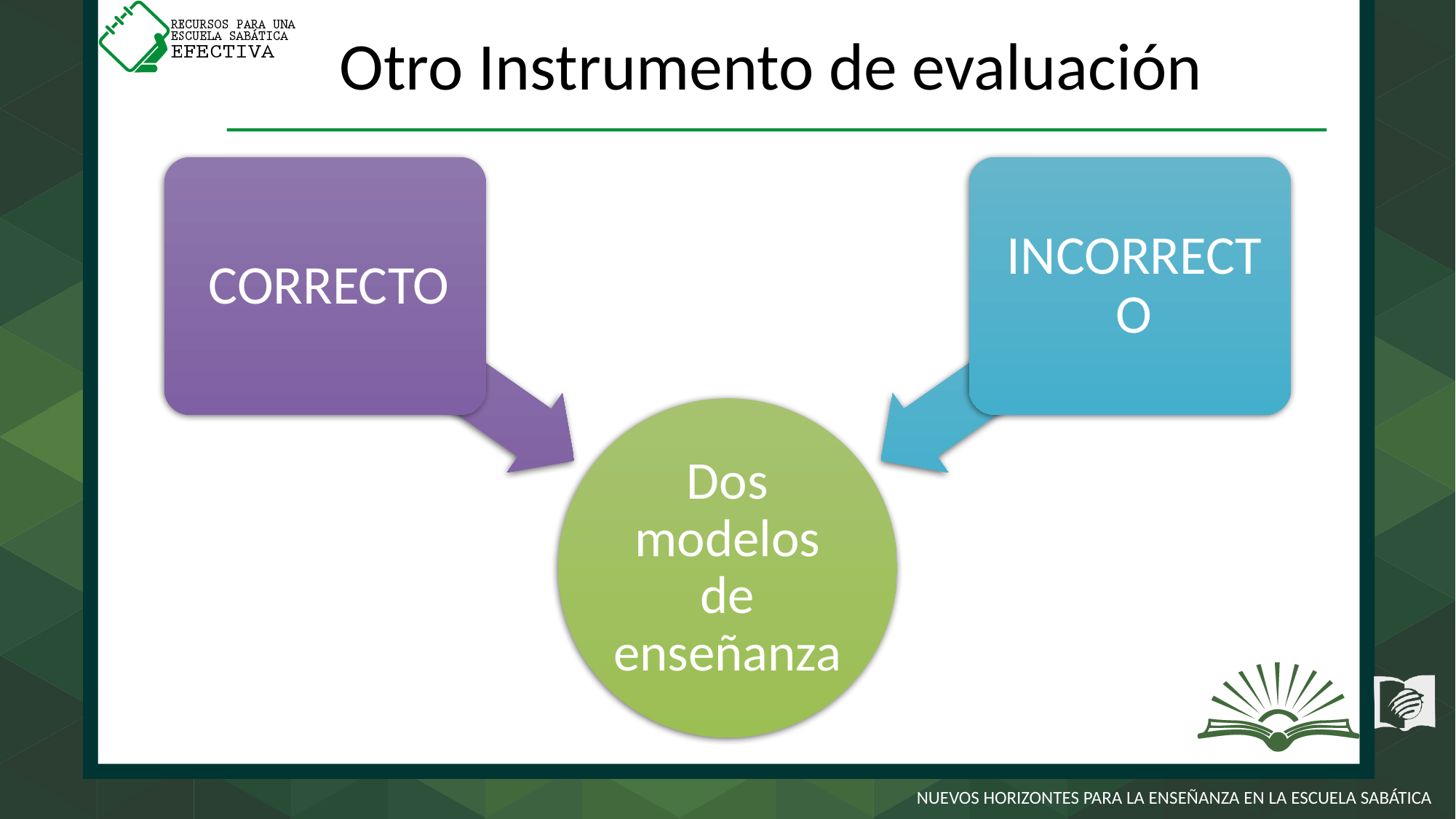

# Otro Instrumento de evaluación
Dos modelos de enseñanza
CORRECTO
INCORRECTO